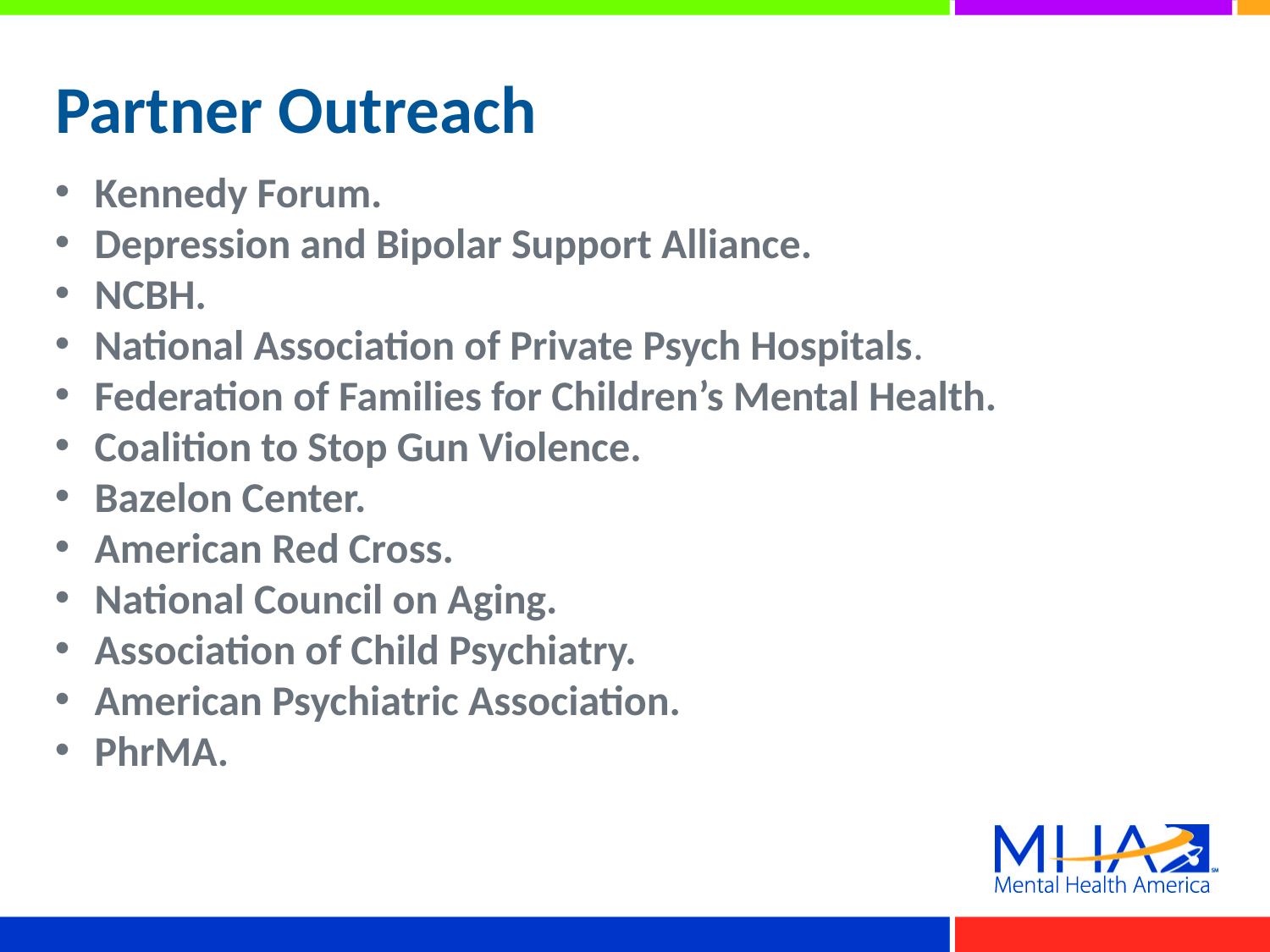

# Partner Outreach
Kennedy Forum.
Depression and Bipolar Support Alliance.
NCBH.
National Association of Private Psych Hospitals.
Federation of Families for Children’s Mental Health.
Coalition to Stop Gun Violence.
Bazelon Center.
American Red Cross.
National Council on Aging.
Association of Child Psychiatry.
American Psychiatric Association.
PhrMA.